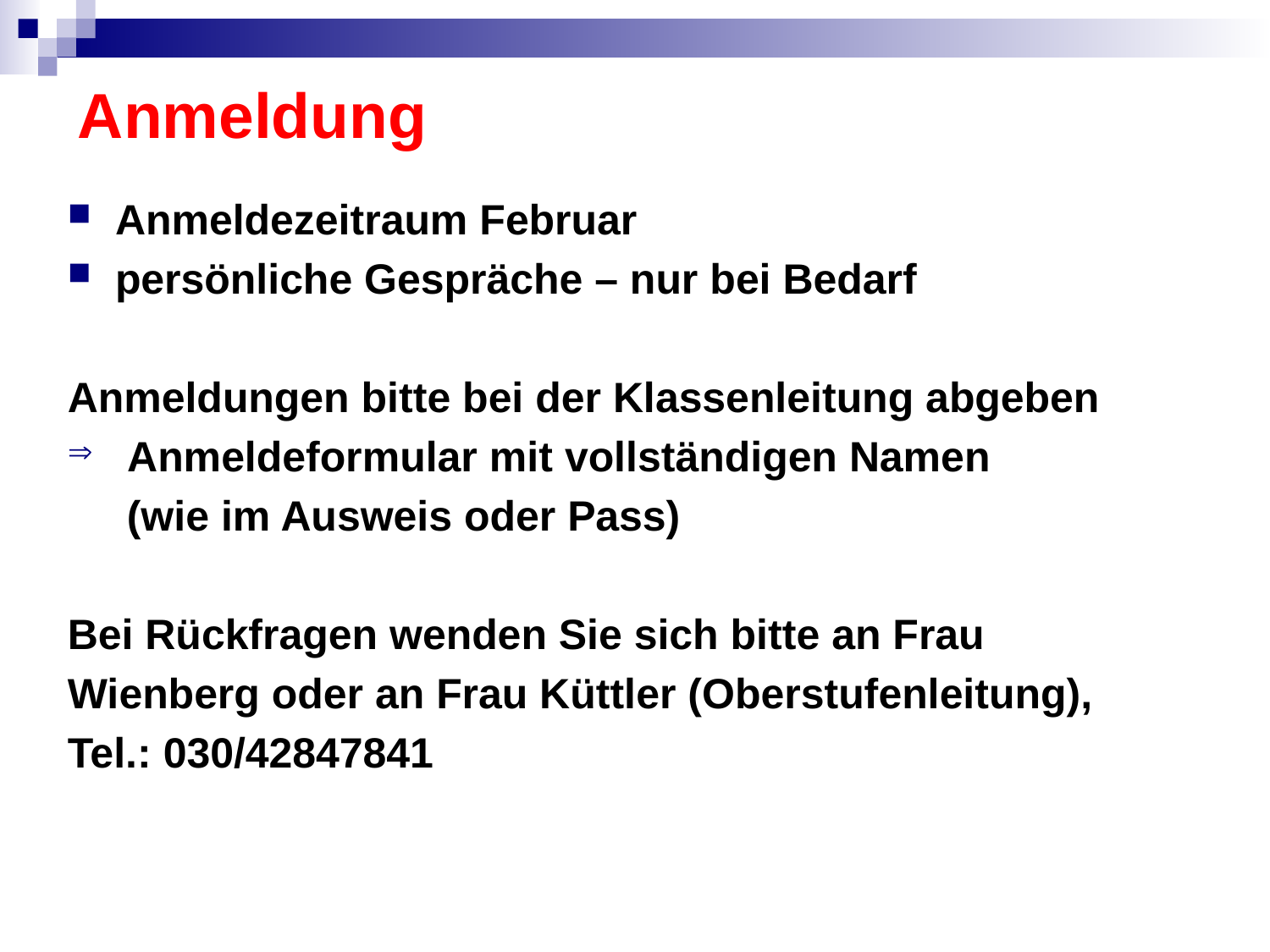

# Anmeldung
Anmeldezeitraum Februar
persönliche Gespräche – nur bei Bedarf

Anmeldungen bitte bei der Klassenleitung abgeben
 Anmeldeformular mit vollständigen Namen
     (wie im Ausweis oder Pass)

Bei Rückfragen wenden Sie sich bitte an Frau
Wienberg oder an Frau Küttler (Oberstufenleitung),
Tel.: 030/42847841